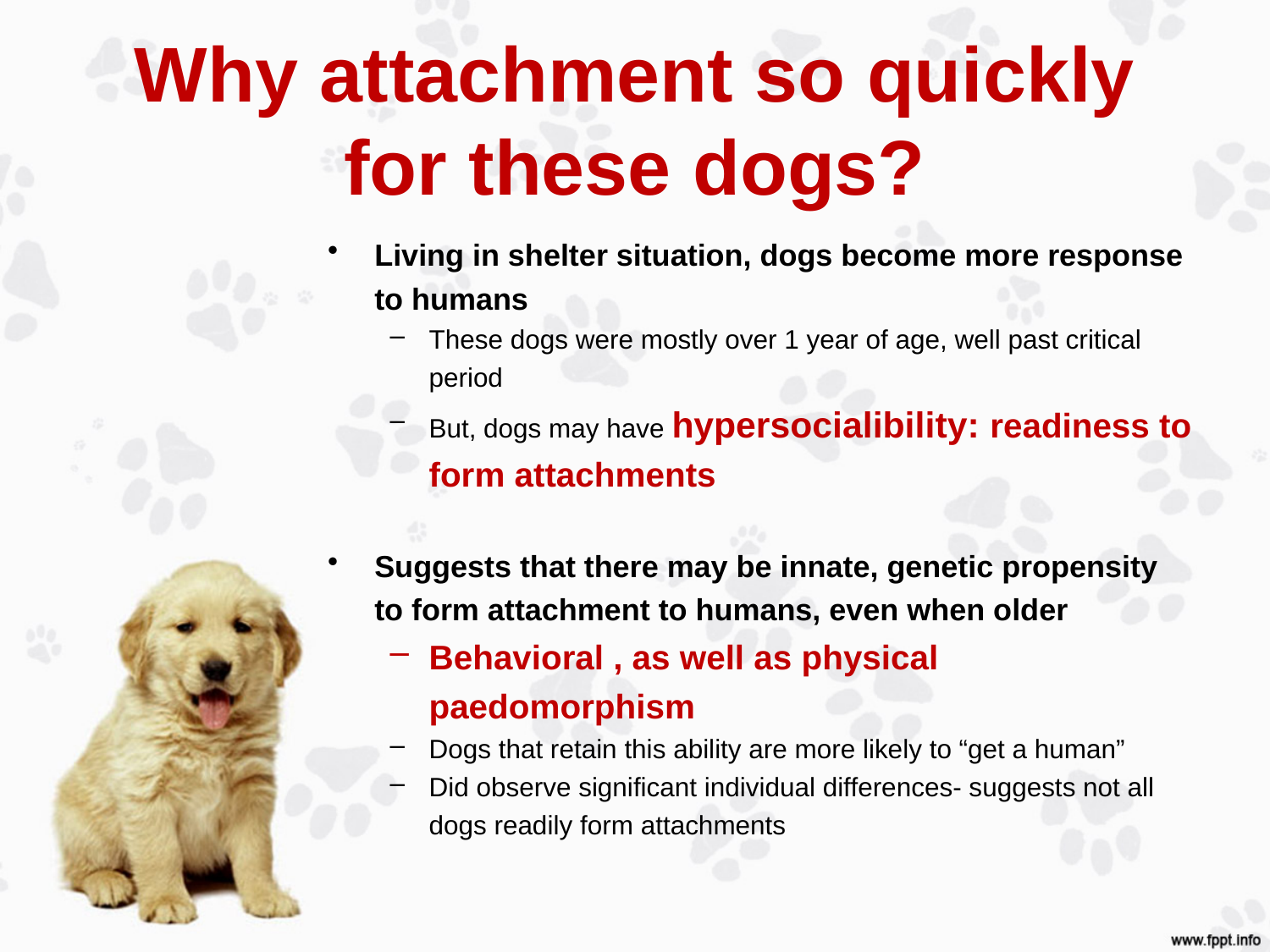

# Why attachment so quickly for these dogs?
Living in shelter situation, dogs become more response to humans
These dogs were mostly over 1 year of age, well past critical period
But, dogs may have hypersocialibility: readiness to form attachments

Suggests that there may be innate, genetic propensity to form attachment to humans, even when older
Behavioral , as well as physical paedomorphism
Dogs that retain this ability are more likely to “get a human”
Did observe significant individual differences- suggests not all dogs readily form attachments